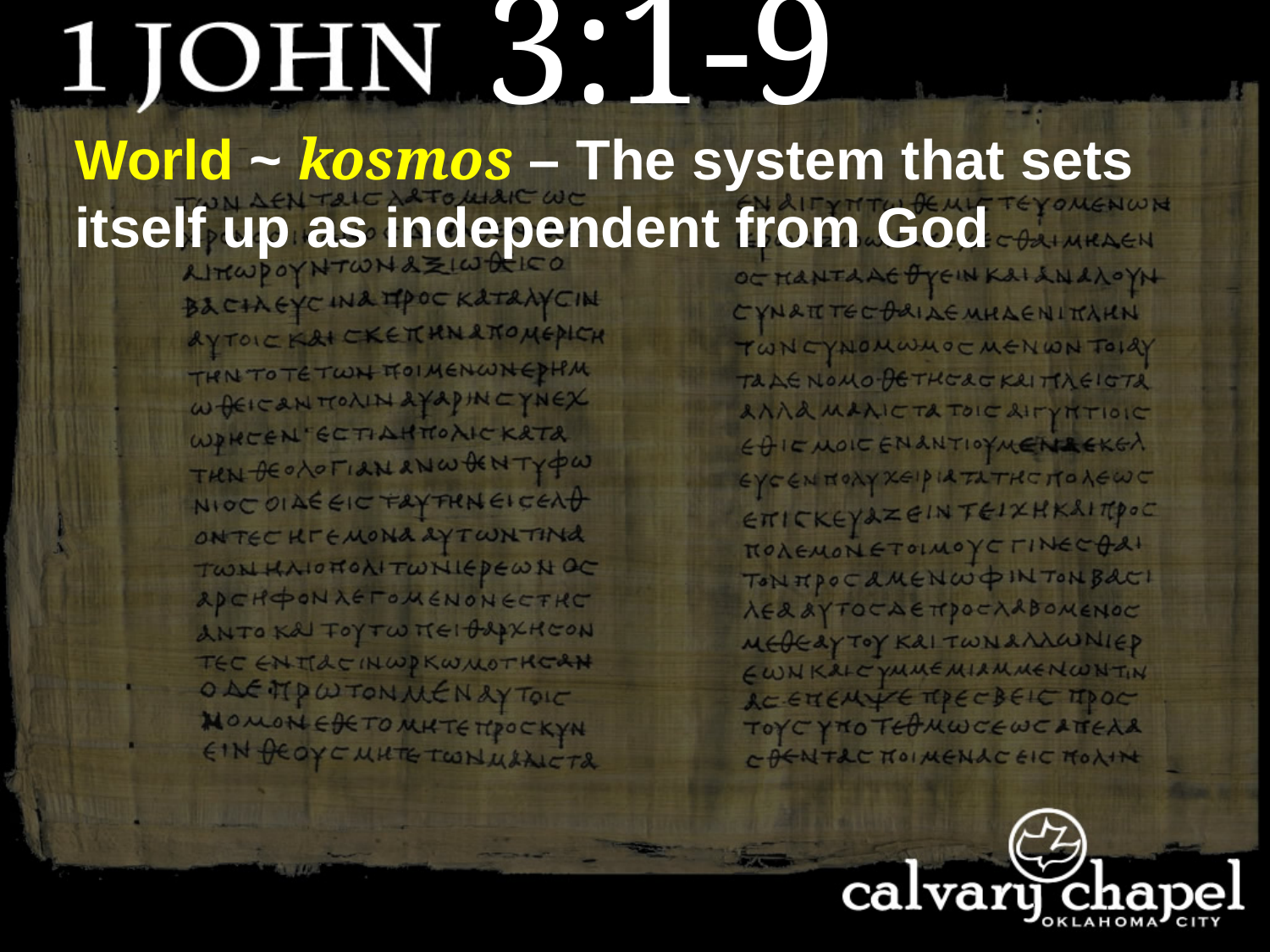

3:1-9
World ~ kosmos – The system that sets itself up as independent from God